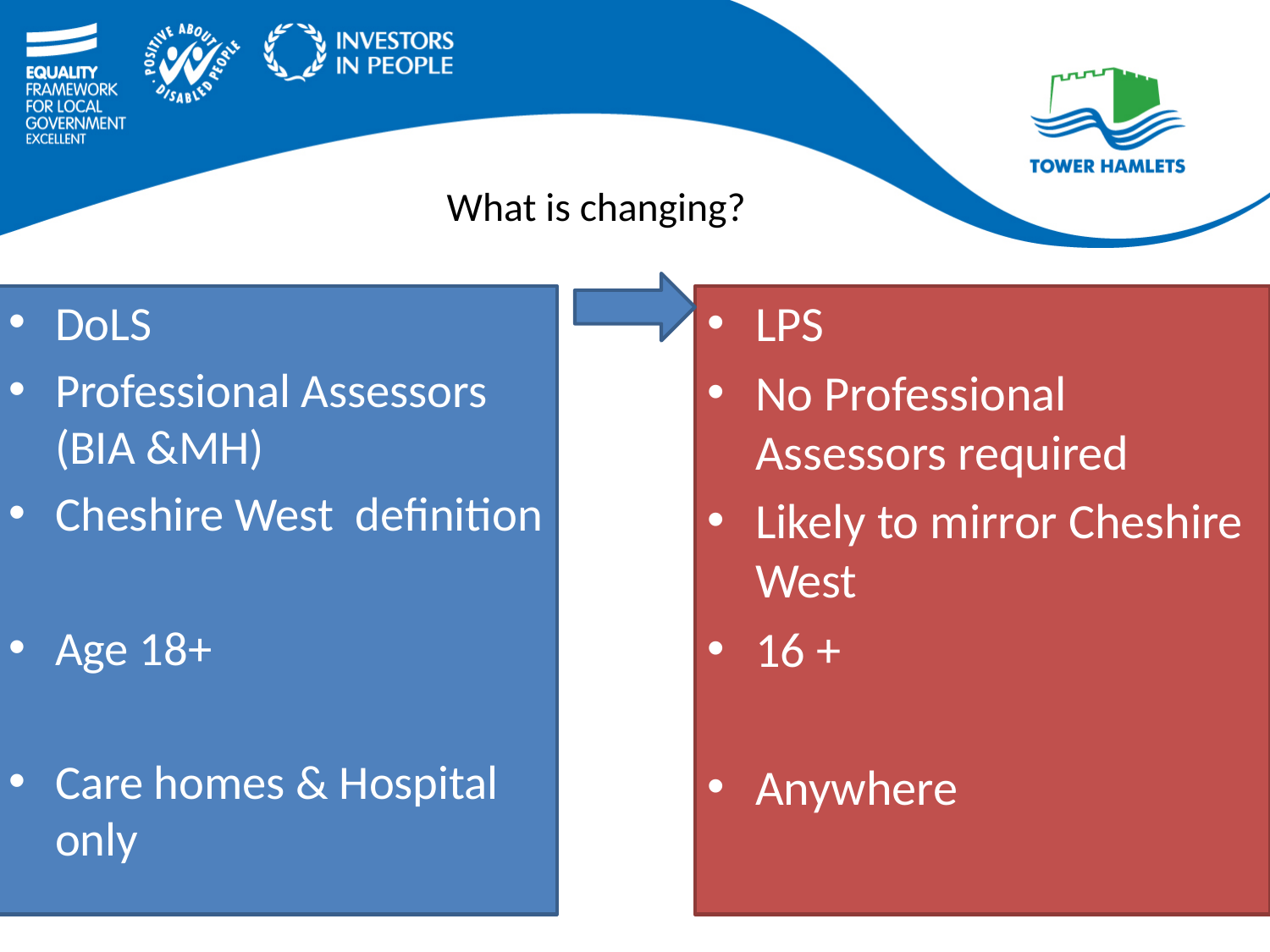

# What is changing?

DoLS
Professional Assessors (BIA &MH)
Cheshire West  definition

Age 18+

Care homes & Hospital only
LPS
No Professional Assessors required
Likely to mirror Cheshire West
16 +

Anywhere